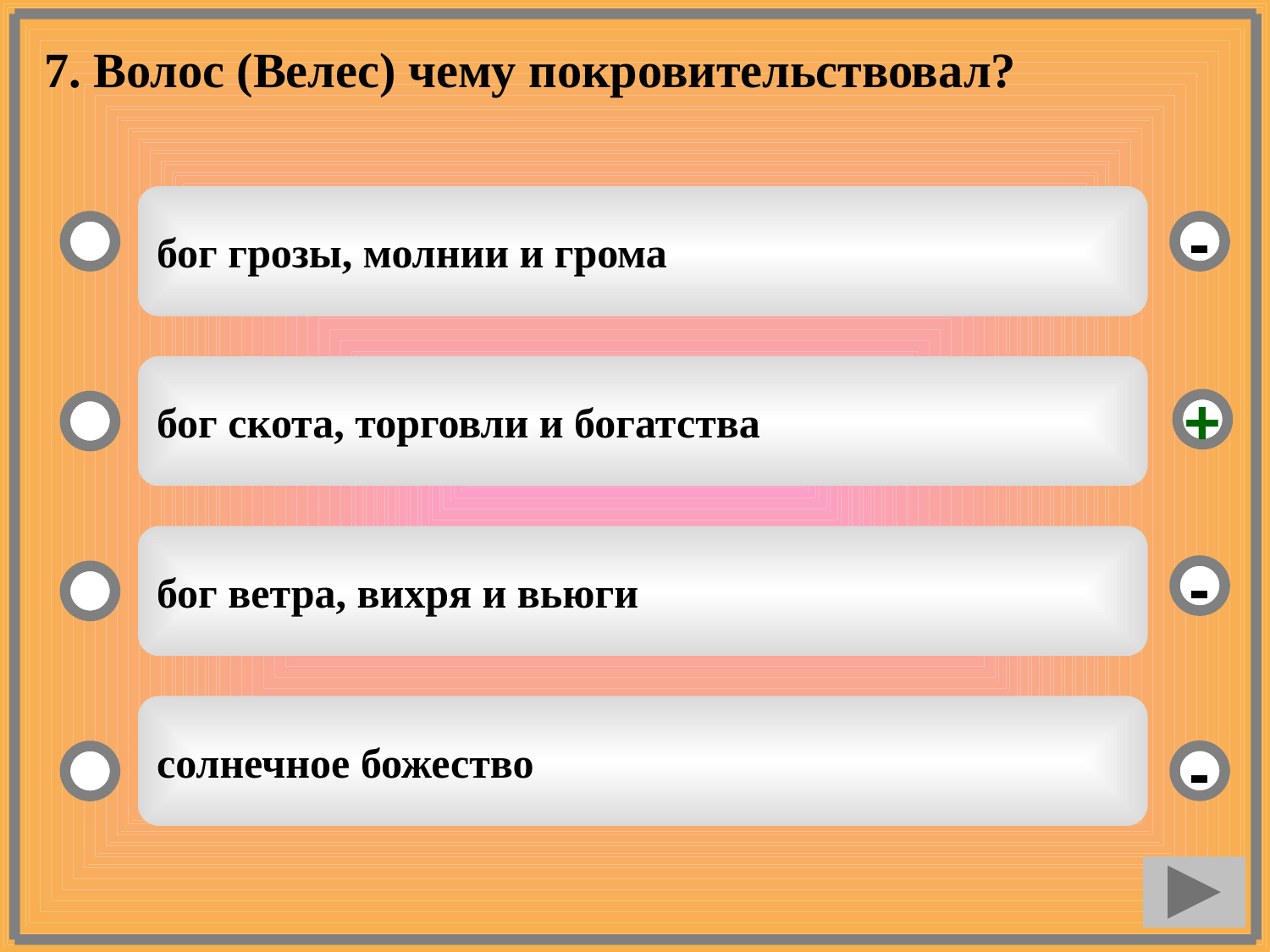

7. Волос (Велес) чему покровительствовал?
бог грозы, молнии и грома

-
бог скота, торговли и богатства
+

бог ветра, вихря и вьюги
-

солнечное божество
-